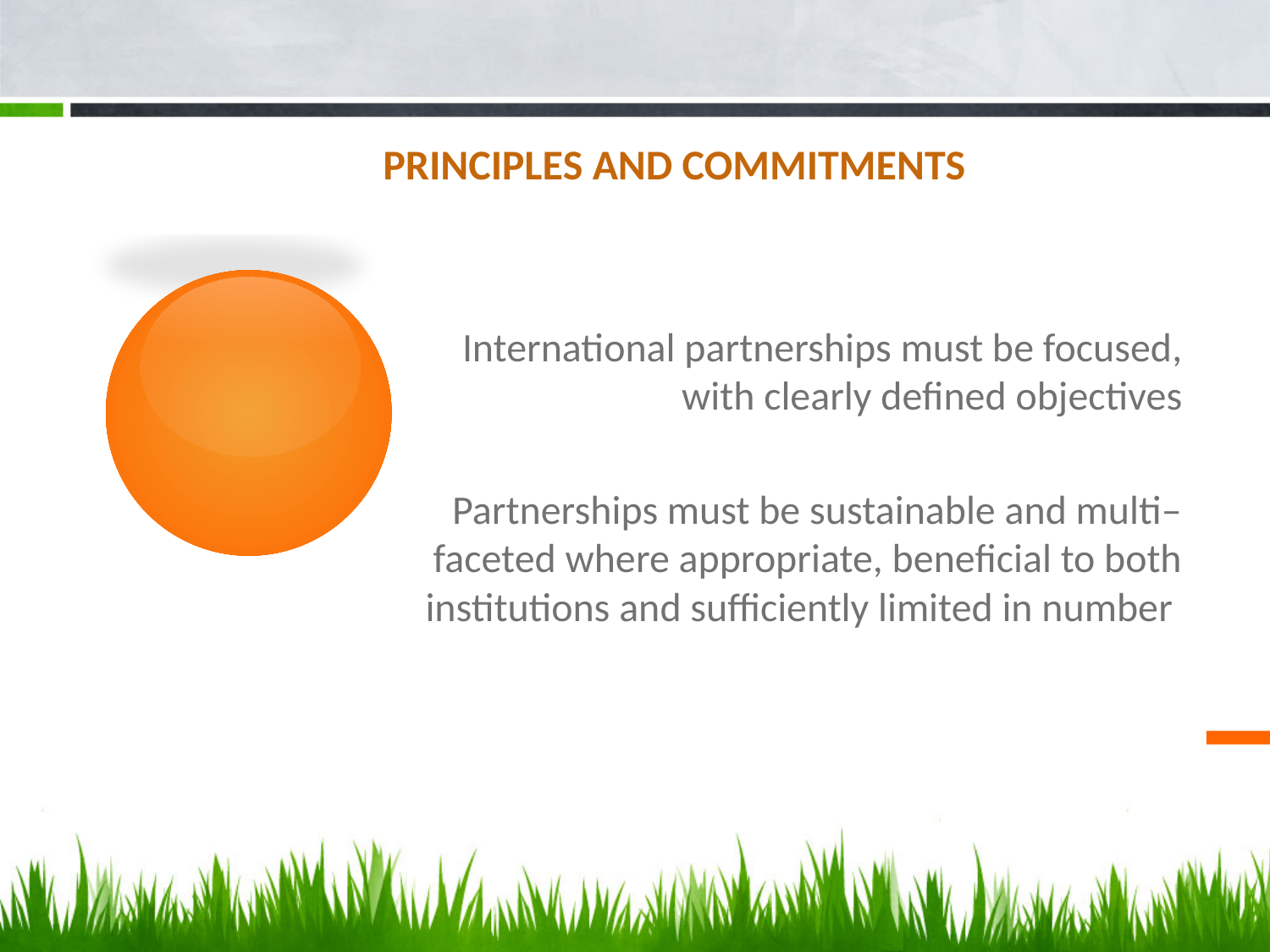

# PRINCIPLES AND COMMITMENTS

International partnerships must be focused, with clearly defined objectives

Partnerships must be sustainable and multi–faceted where appropriate, beneficial to both institutions and sufficiently limited in number